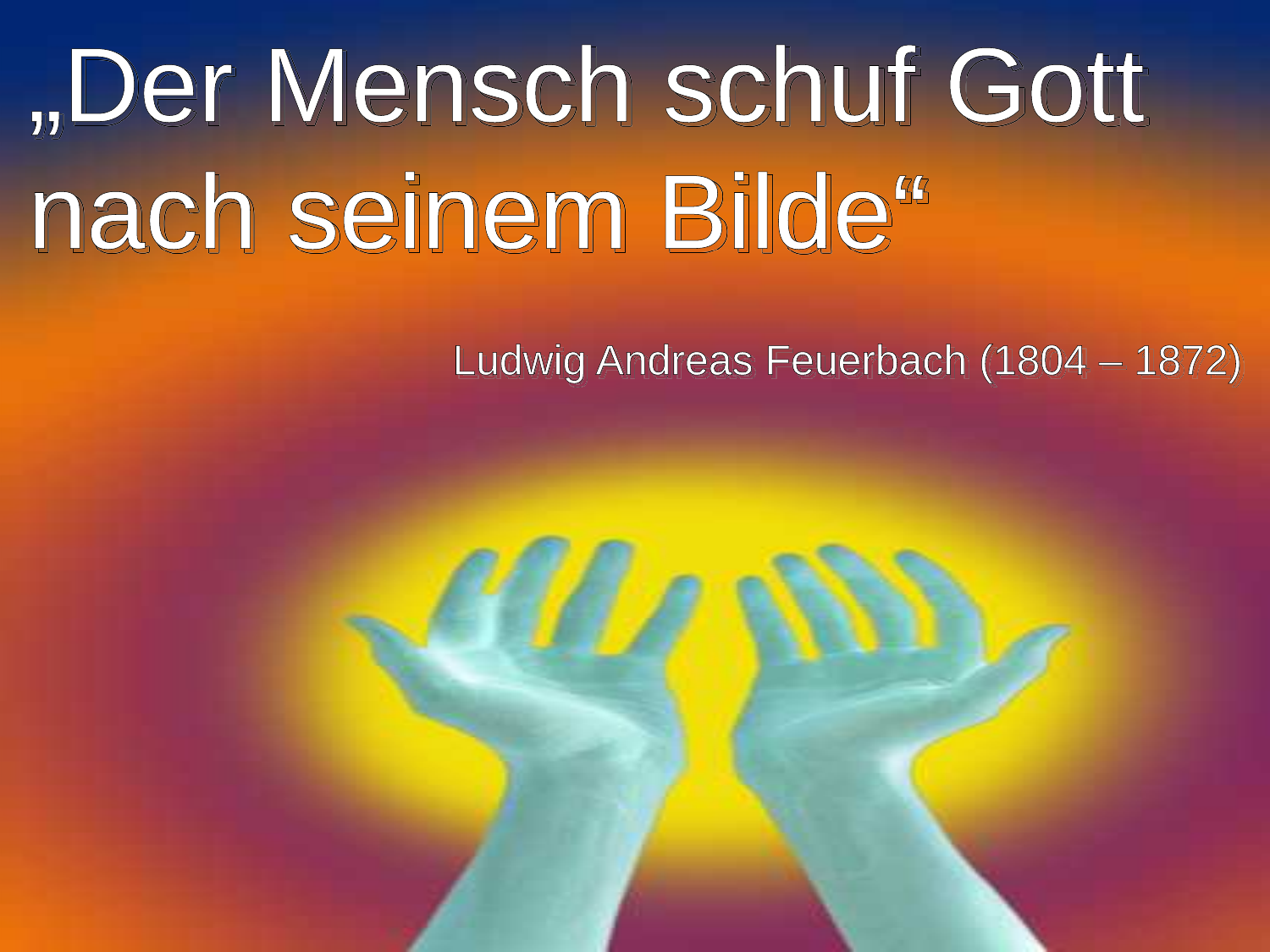

# „Der Mensch schuf Gott nach seinem Bilde“
Ludwig Andreas Feuerbach (1804 – 1872)